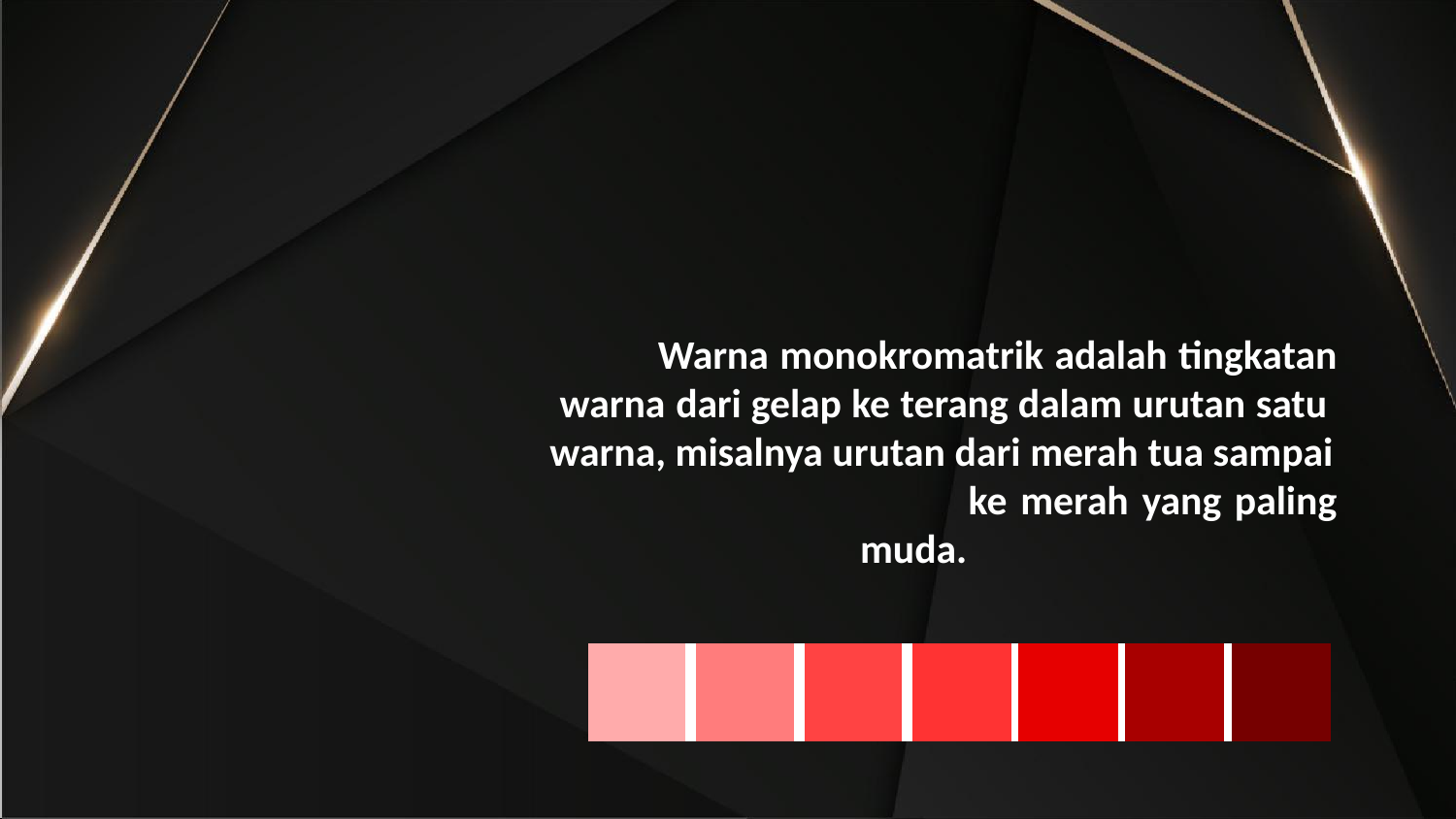

Warna monokromatrik adalah tingkatan  warna dari gelap ke terang dalam urutan satu  warna, misalnya urutan dari merah tua sampai
ke merah yang paling muda.
|  |  |  |  |  |  |  |
| --- | --- | --- | --- | --- | --- | --- |